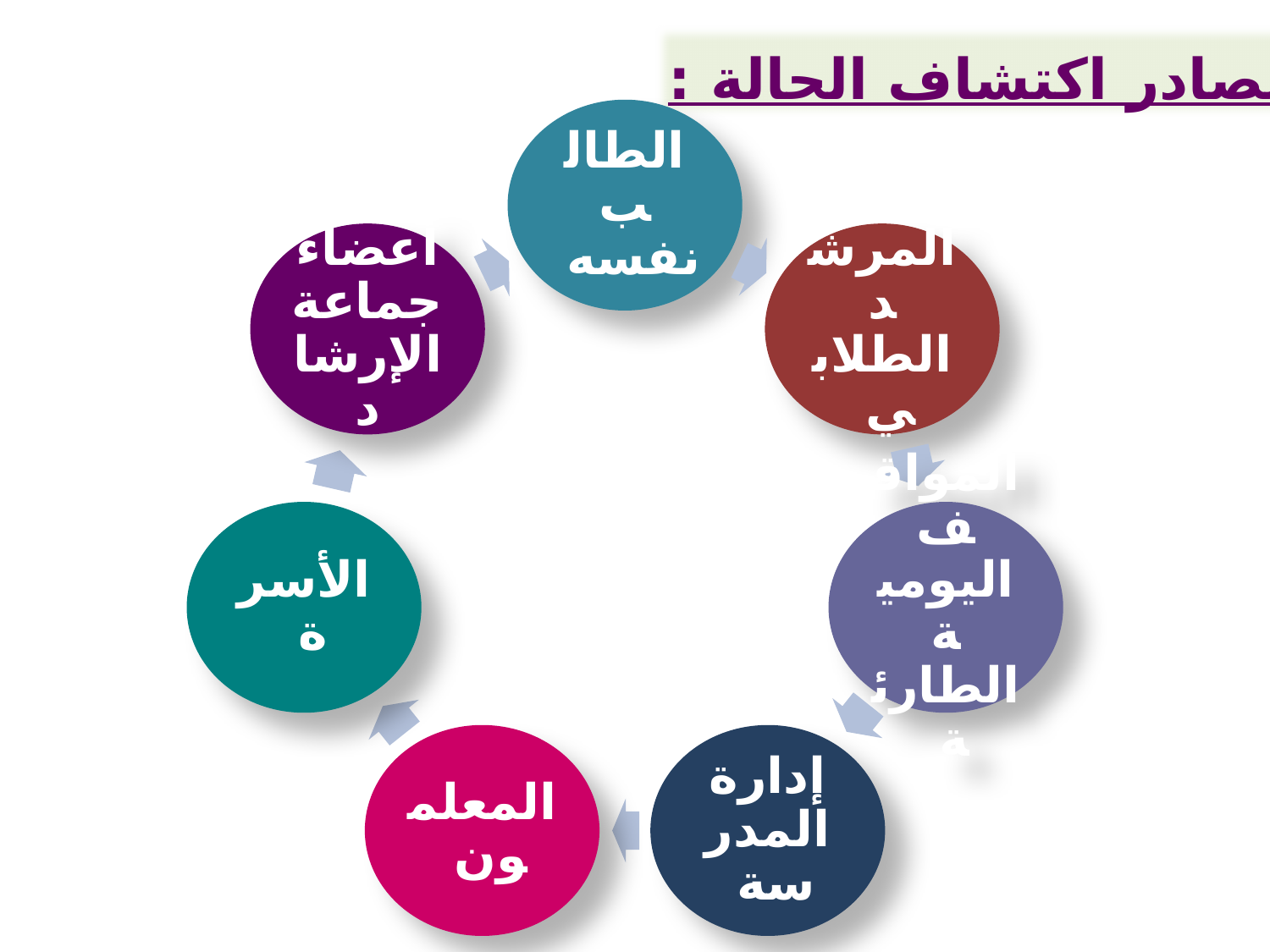

مصادر اكتشاف الحالة :
الطالب نفسه

المرشد الطلابي

المواقف اليومية الطارئة

إدارة المدرسة

المعلمون

الأسرة

أعضاء جماعة الإرشاد